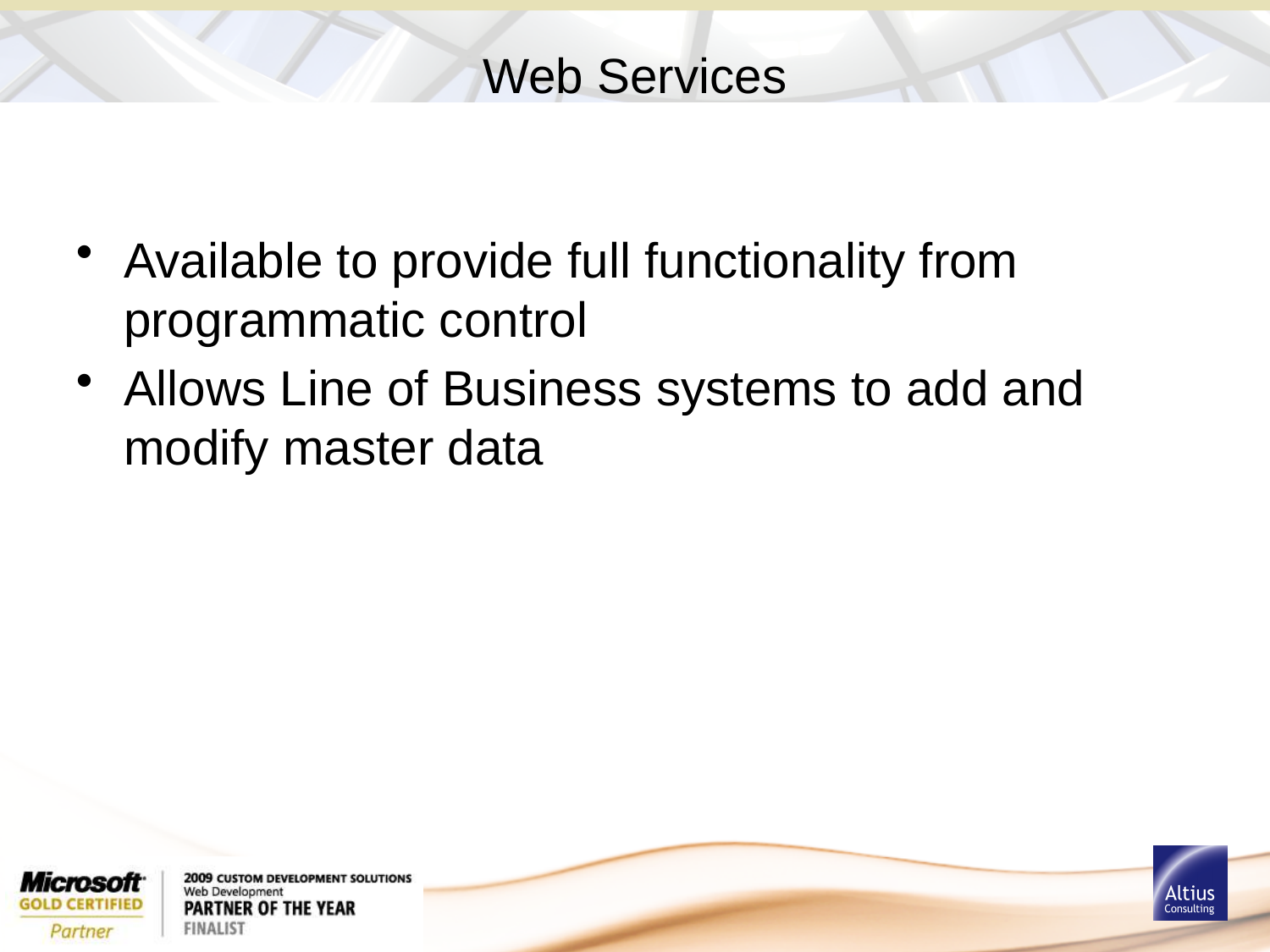

# Web Services
Available to provide full functionality from programmatic control
Allows Line of Business systems to add and modify master data